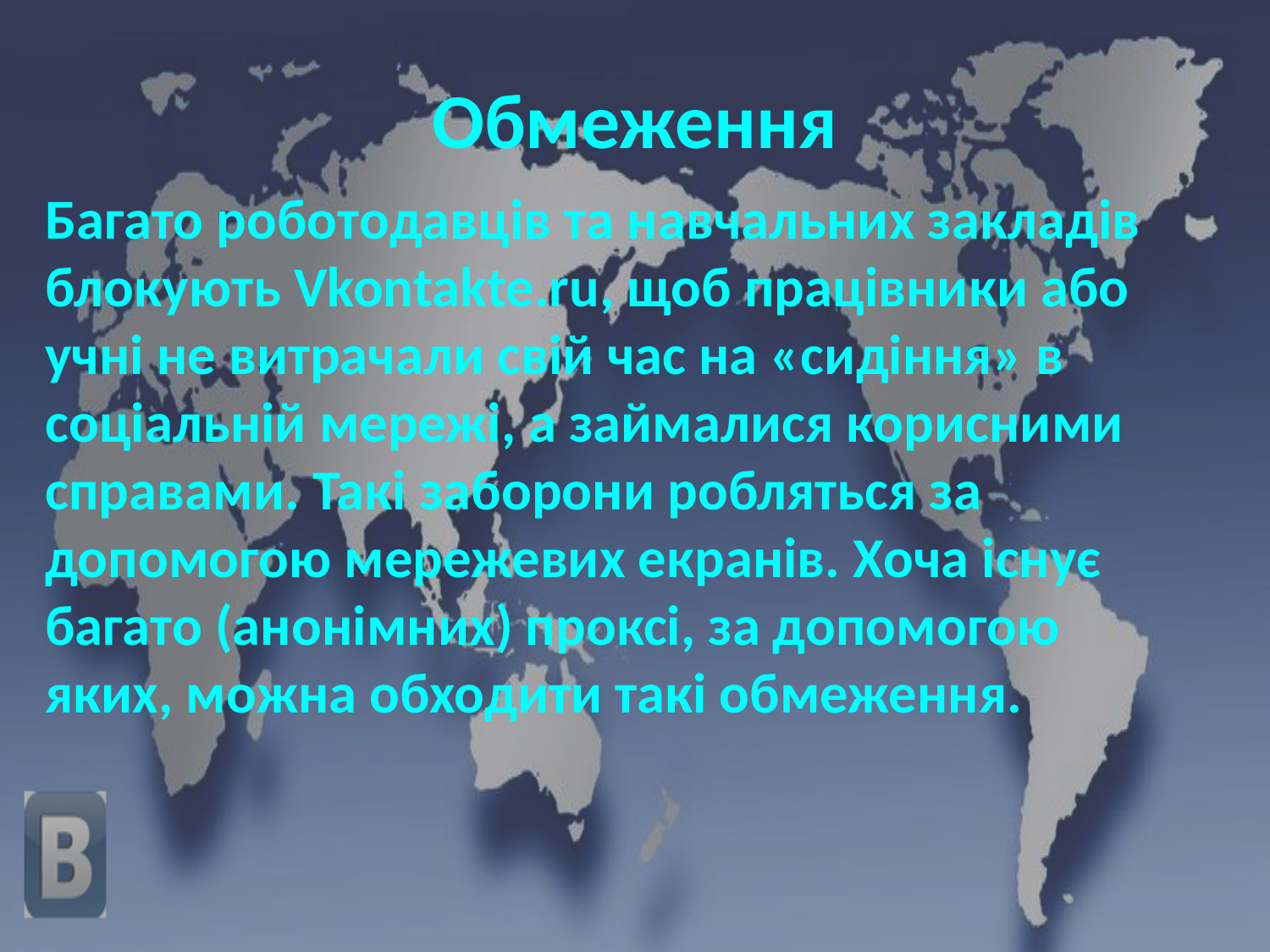

# Обмеження
Багато роботодавців та навчальних закладів блокують Vkontakte.ru, щоб працівники або учні не витрачали свій час на «сидіння» в соціальній мережі, а займалися корисними справами. Такі заборони робляться за допомогою мережевих екранів. Хоча існує багато (анонімних) проксі, за допомогою яких, можна обходити такі обмеження.